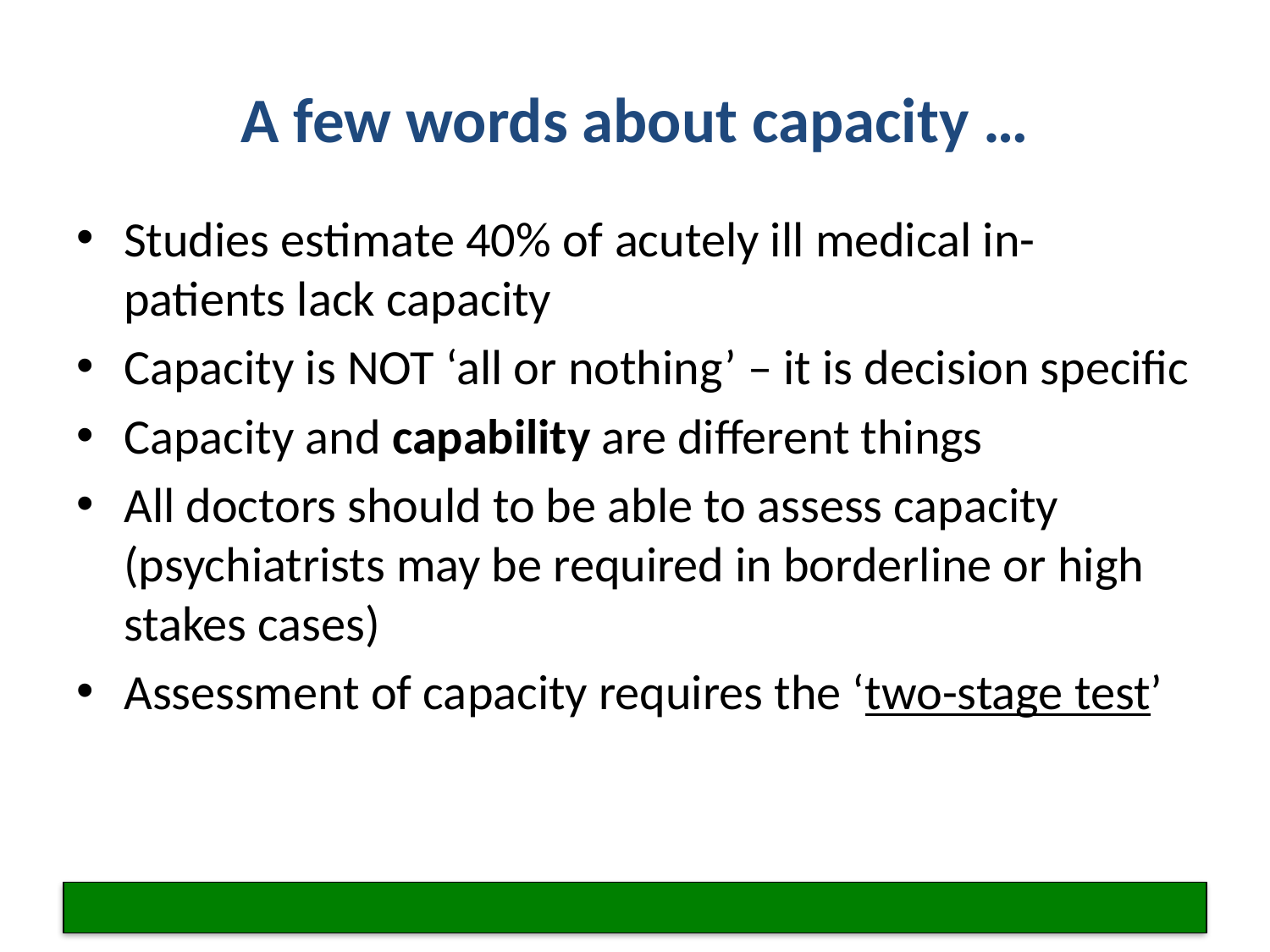

# A few words about capacity …
Studies estimate 40% of acutely ill medical in-patients lack capacity
Capacity is NOT ‘all or nothing’ – it is decision specific
Capacity and capability are different things
All doctors should to be able to assess capacity (psychiatrists may be required in borderline or high stakes cases)
Assessment of capacity requires the ‘two-stage test’